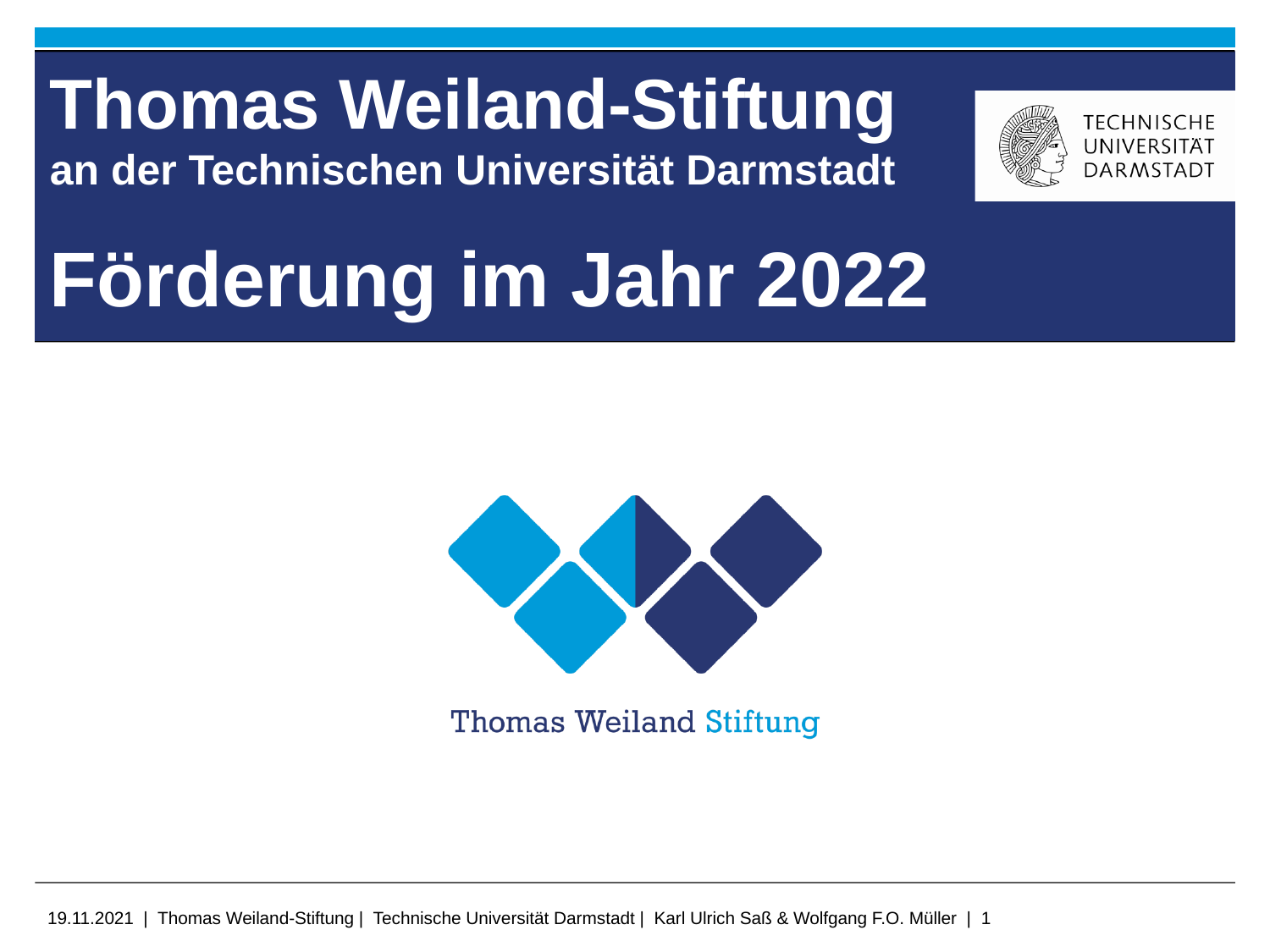

# Thomas Weiland-Stiftung an der Technischen Universität Darmstadt
Förderung im Jahr 2022